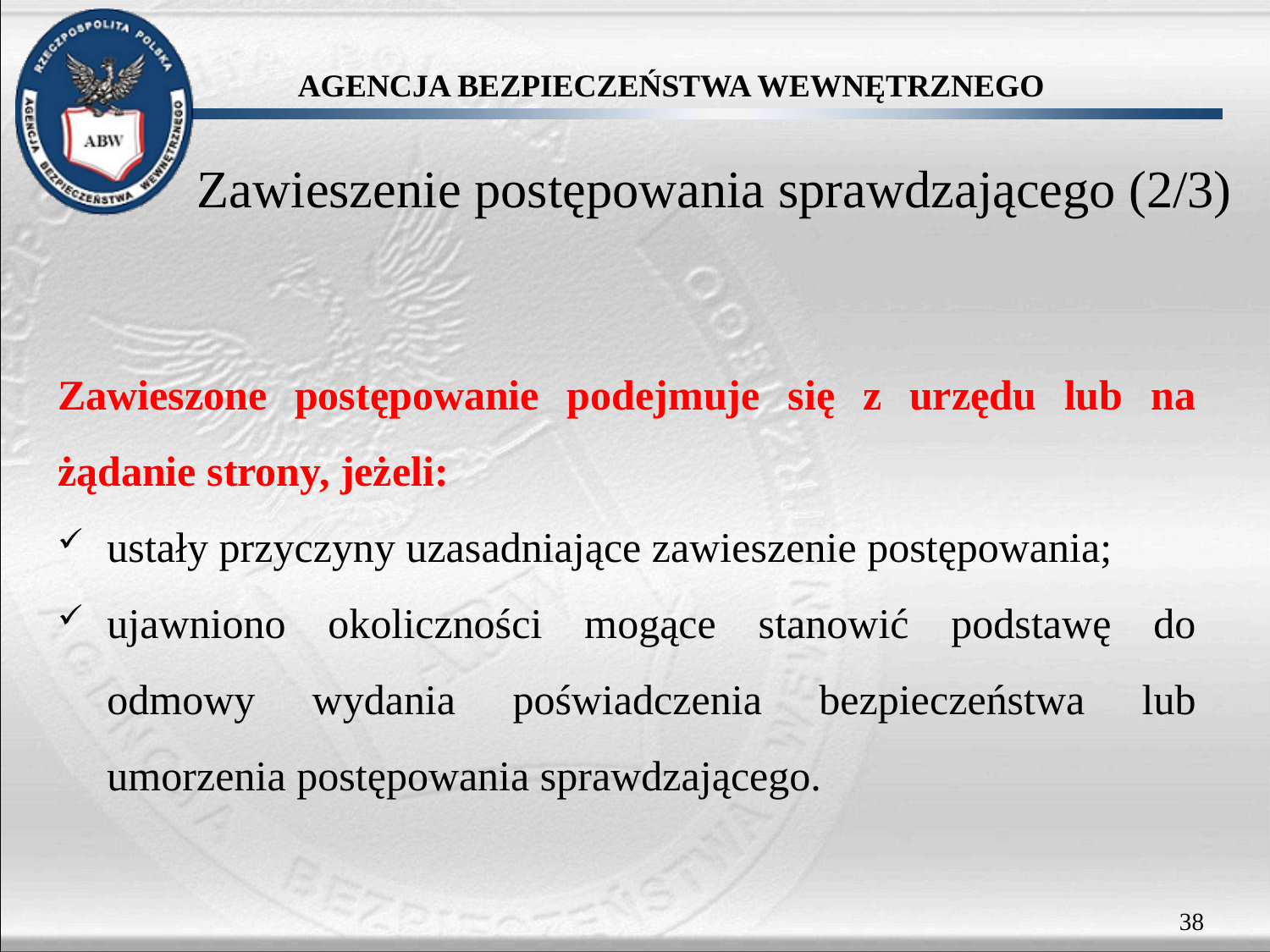

# Zawieszenie postępowania sprawdzającego (2/3)
Zawieszone postępowanie podejmuje się z urzędu lub na żądanie strony, jeżeli:
ustały przyczyny uzasadniające zawieszenie postępowania;
ujawniono okoliczności mogące stanowić podstawę do odmowy wydania poświadczenia bezpieczeństwa lub umorzenia postępowania sprawdzającego.
38